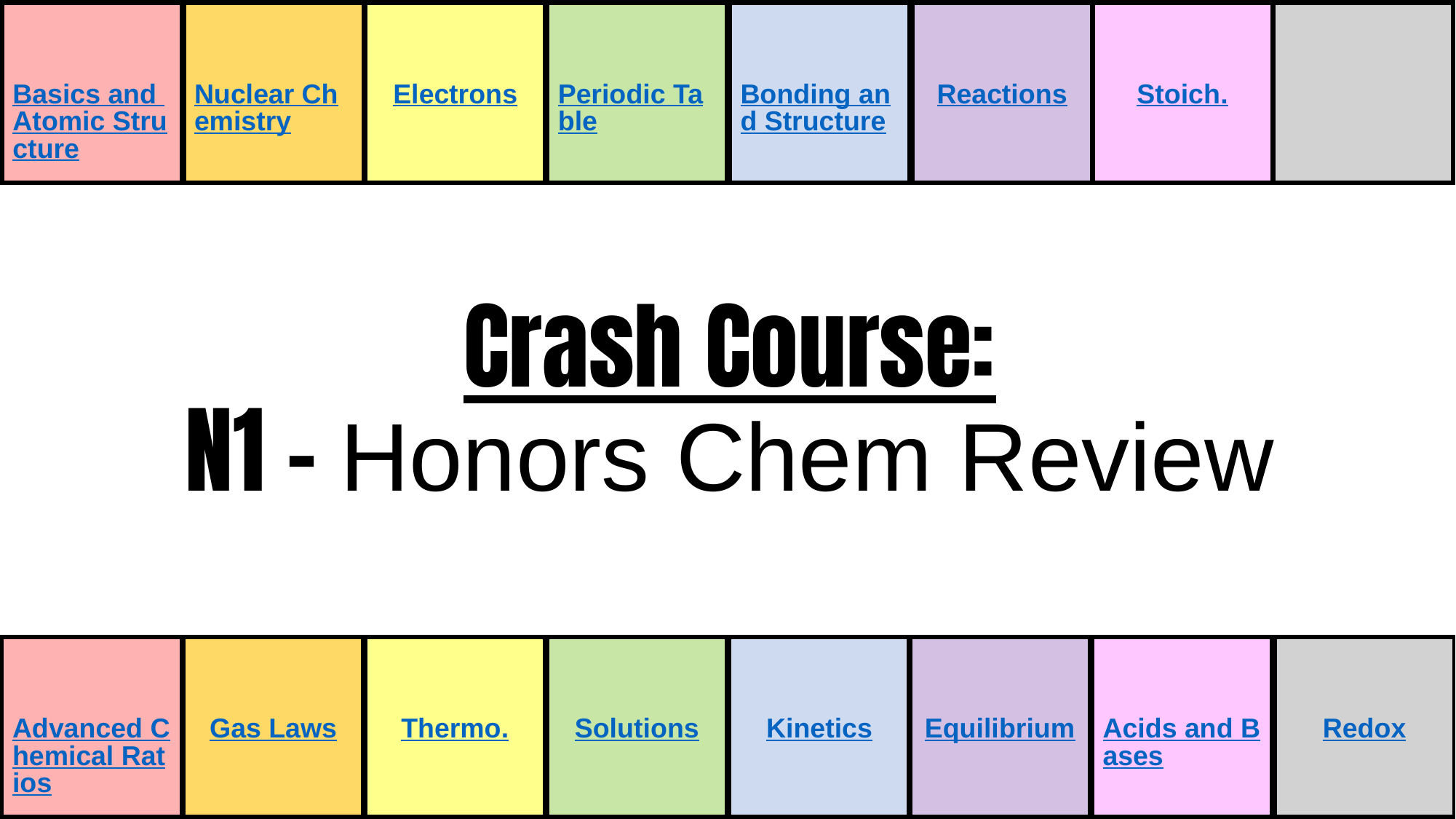

Basics and Atomic Structure
Nuclear Chemistry
Electrons
Periodic Table
Bonding and Structure
Reactions
Stoich.

# Crash Course: N1 - Honors Chem Review
Advanced Chemical Ratios
Gas Laws
Thermo.
Solutions
Kinetics
Equilibrium
Acids and Bases
Redox